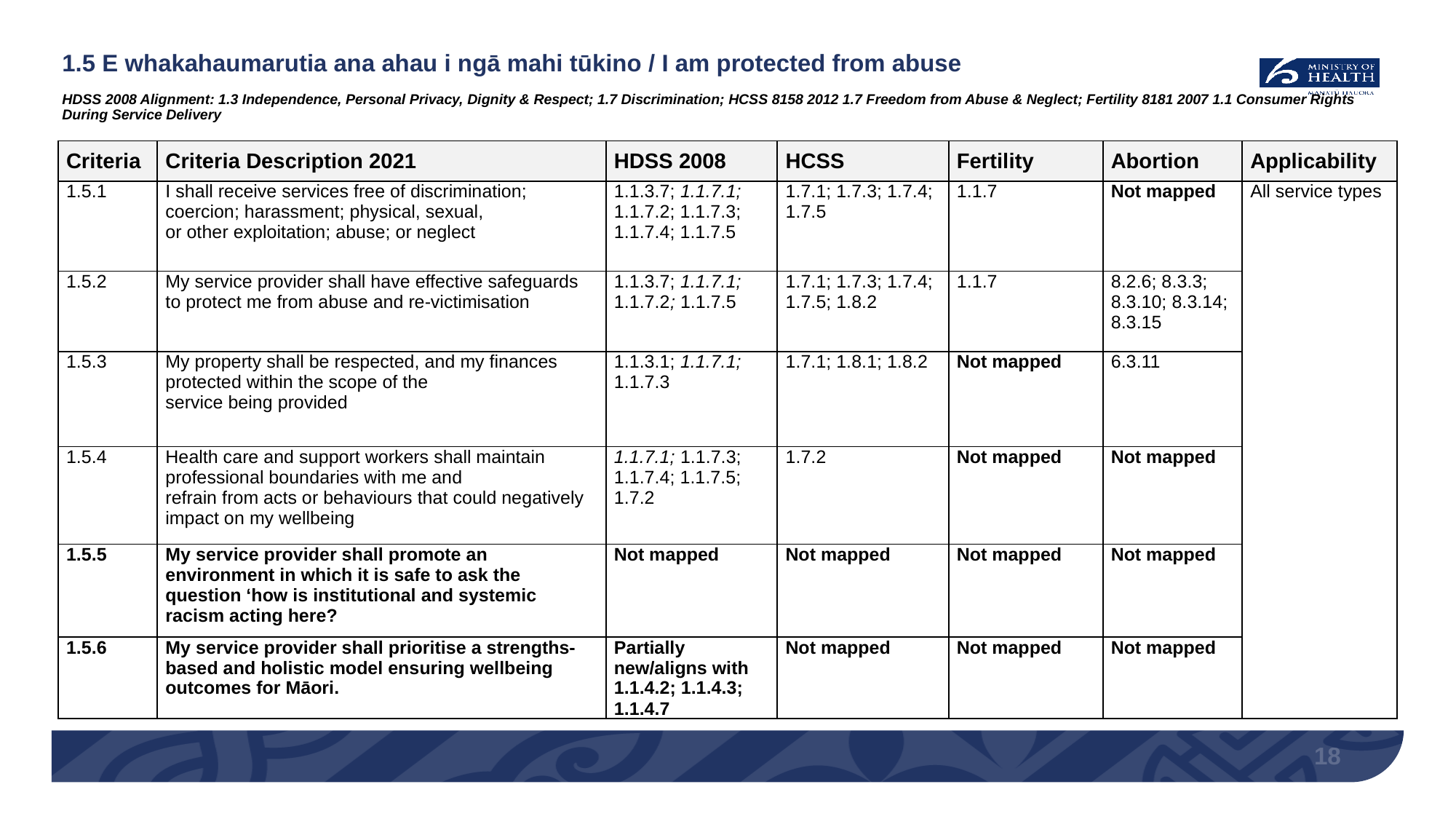

# 1.5 E whakahaumarutia ana ahau i ngā mahi tūkino / I am protected from abuse HDSS 2008 Alignment: 1.3 Independence, Personal Privacy, Dignity & Respect; 1.7 Discrimination; HCSS 8158 2012 1.7 Freedom from Abuse & Neglect; Fertility 8181 2007 1.1 Consumer Rights During Service Delivery
| Criteria | Criteria Description 2021 | HDSS 2008 | HCSS | Fertility | Abortion | Applicability |
| --- | --- | --- | --- | --- | --- | --- |
| 1.5.1 | I shall receive services free of discrimination; coercion; harassment; physical, sexual, or other exploitation; abuse; or neglect | 1.1.3.7; 1.1.7.1; 1.1.7.2; 1.1.7.3; 1.1.7.4; 1.1.7.5 | 1.7.1; 1.7.3; 1.7.4; 1.7.5 | 1.1.7 | Not mapped | All service types |
| 1.5.2 | My service provider shall have effective safeguards to protect me from abuse and re-victimisation | 1.1.3.7; 1.1.7.1; 1.1.7.2; 1.1.7.5 | 1.7.1; 1.7.3; 1.7.4; 1.7.5; 1.8.2 | 1.1.7 | 8.2.6; 8.3.3; 8.3.10; 8.3.14; 8.3.15 |  |
| 1.5.3 | My property shall be respected, and my finances protected within the scope of the service being provided | 1.1.3.1; 1.1.7.1; 1.1.7.3 | 1.7.1; 1.8.1; 1.8.2 | Not mapped | 6.3.11 |  |
| 1.5.4 | Health care and support workers shall maintain professional boundaries with me and refrain from acts or behaviours that could negatively impact on my wellbeing | 1.1.7.1; 1.1.7.3; 1.1.7.4; 1.1.7.5; 1.7.2 | 1.7.2 | Not mapped | Not mapped |  |
| 1.5.5 | My service provider shall promote an environment in which it is safe to ask the question ‘how is institutional and systemic racism acting here? | Not mapped | Not mapped | Not mapped | Not mapped |  |
| 1.5.6 | My service provider shall prioritise a strengths-based and holistic model ensuring wellbeing outcomes for Māori. | Partially new/aligns with 1.1.4.2; 1.1.4.3; 1.1.4.7 | Not mapped | Not mapped | Not mapped |  |